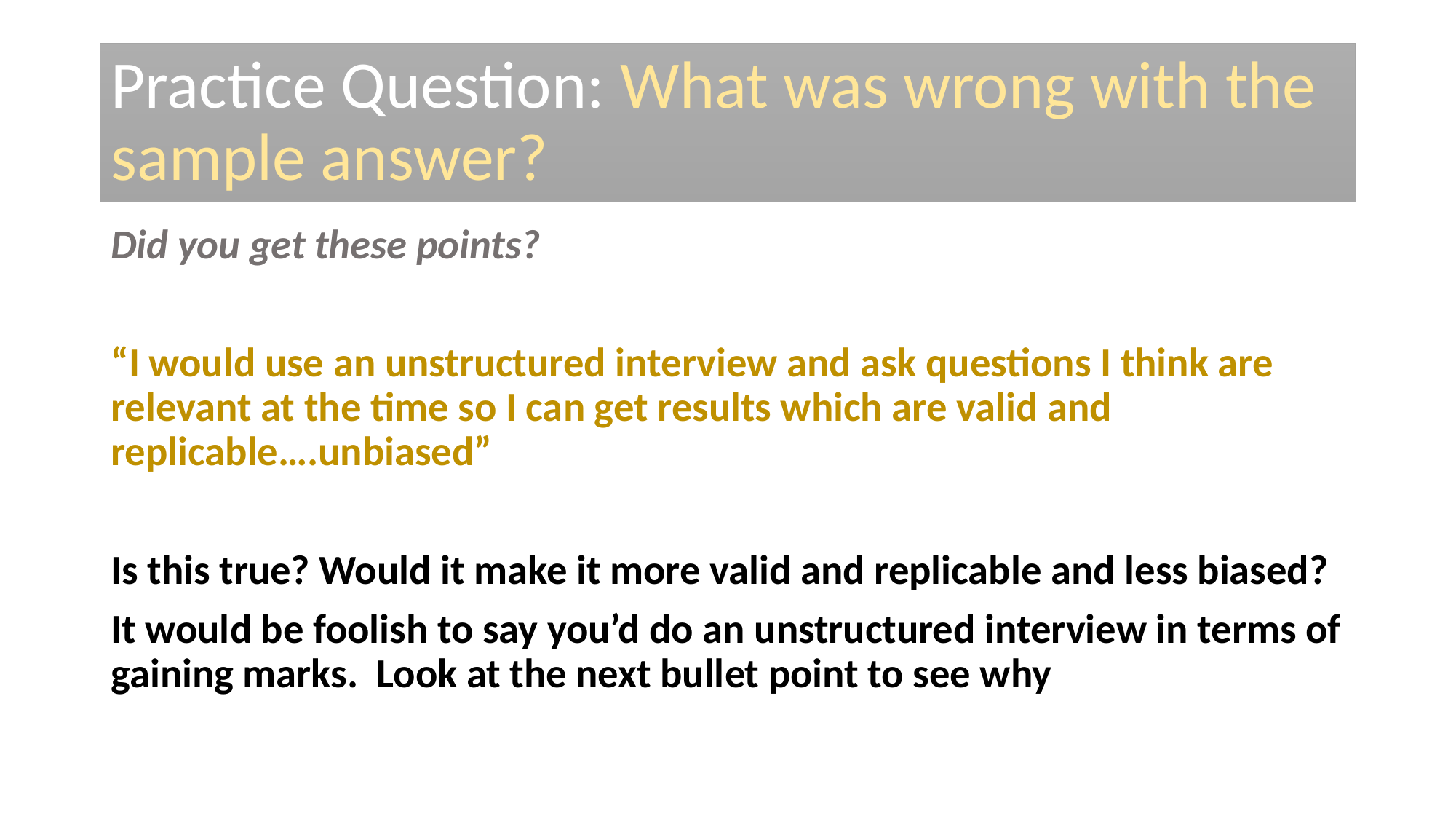

# Practice Question: What was wrong with the sample answer?
Did you get these points?

“I would use an unstructured interview and ask questions I think are relevant at the time so I can get results which are valid and replicable….unbiased”

Is this true? Would it make it more valid and replicable and less biased?
It would be foolish to say you’d do an unstructured interview in terms of gaining marks.  Look at the next bullet point to see why